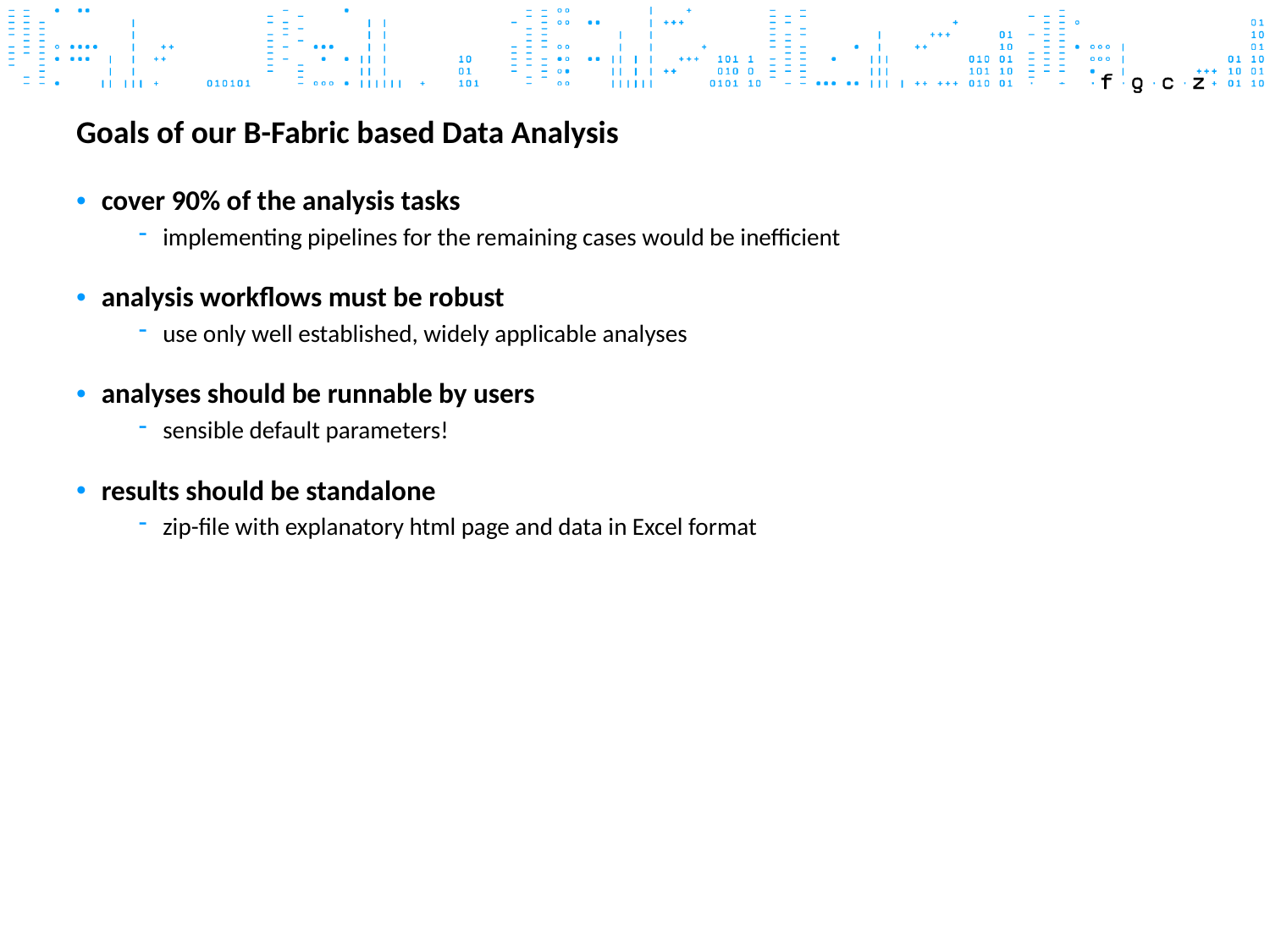

# Goals of our B-Fabric based Data Analysis
cover 90% of the analysis tasks
implementing pipelines for the remaining cases would be inefficient
analysis workflows must be robust
use only well established, widely applicable analyses
analyses should be runnable by users
sensible default parameters!
results should be standalone
zip-file with explanatory html page and data in Excel format